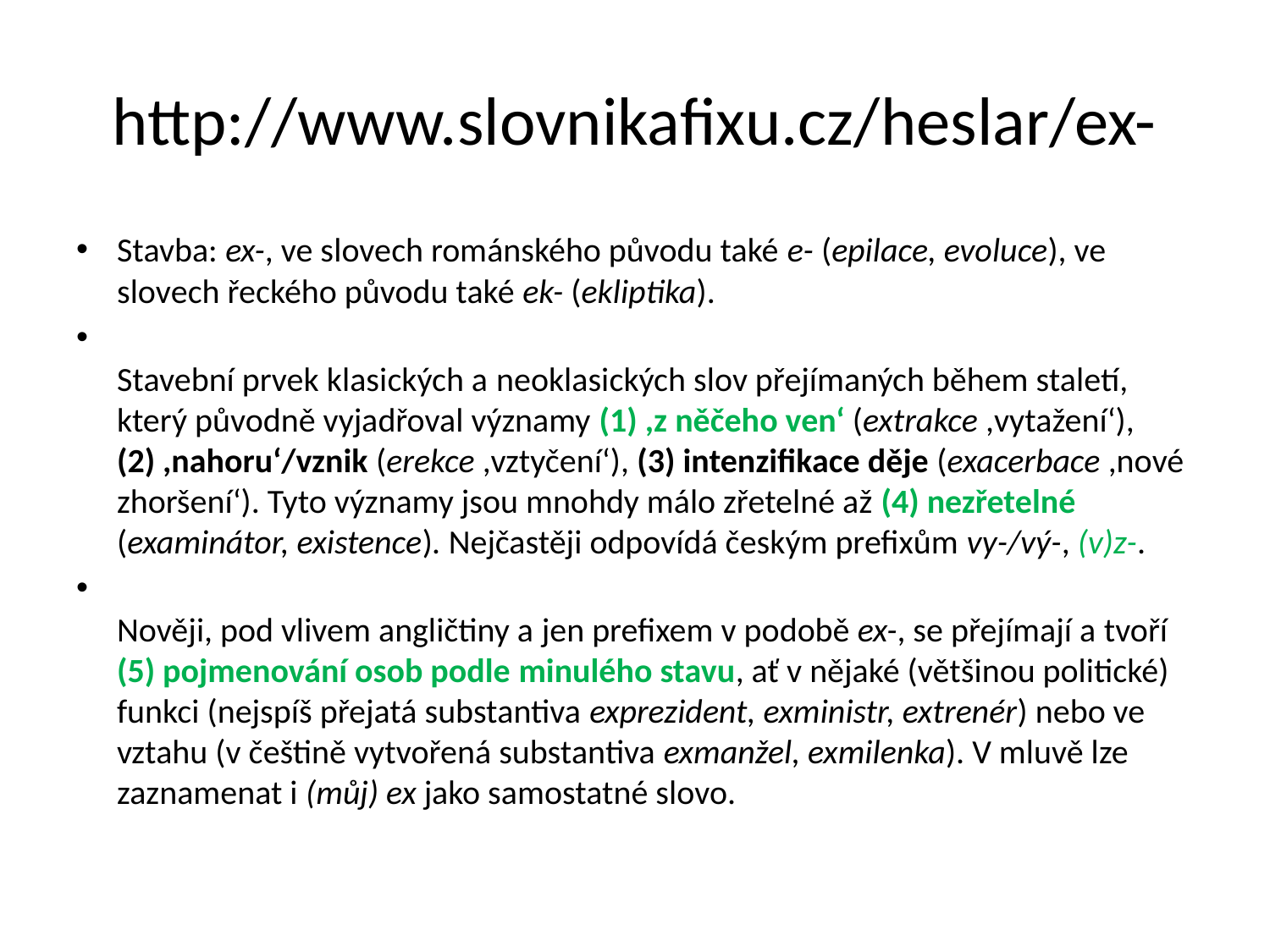

# http://www.slovnikafixu.cz/heslar/ex-
Stavba: ex-, ve slovech románského původu také e- (epilace, evoluce), ve slovech řeckého původu také ek- (ekliptika).
Stavební prvek klasických a neoklasických slov přejímaných během staletí, který původně vyjadřoval významy (1) ,z něčeho ven‘ (extrakce ,vytažení‘), (2) ,nahoru‘/vznik (erekce ,vztyčení‘), (3) intenzifikace děje (exacerbace ,nové zhoršení‘). Tyto významy jsou mnohdy málo zřetelné až (4) nezřetelné (examinátor, existence). Nejčastěji odpovídá českým prefixům vy-/vý-, (v)z-.
Nověji, pod vlivem angličtiny a jen prefixem v podobě ex-, se přejímají a tvoří (5) pojmenování osob podle minulého stavu, ať v nějaké (většinou politické) funkci (nejspíš přejatá substantiva exprezident, exministr, extrenér) nebo ve vztahu (v češtině vytvořená substantiva exmanžel, exmilenka). V mluvě lze zaznamenat i (můj) ex jako samostatné slovo.